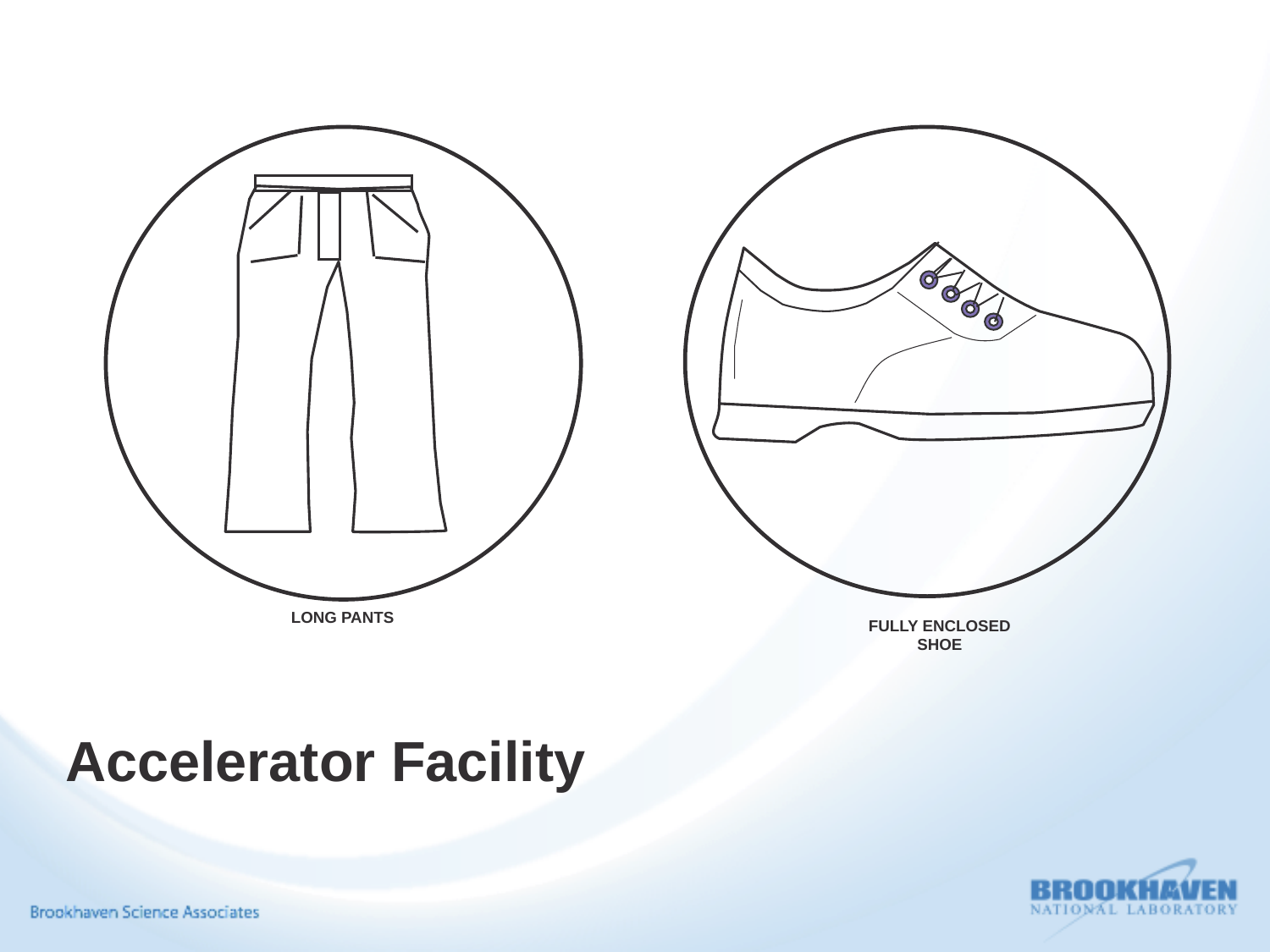

LONG PANTS

FULLY ENCLOSED
SHOE
Accelerator Facility